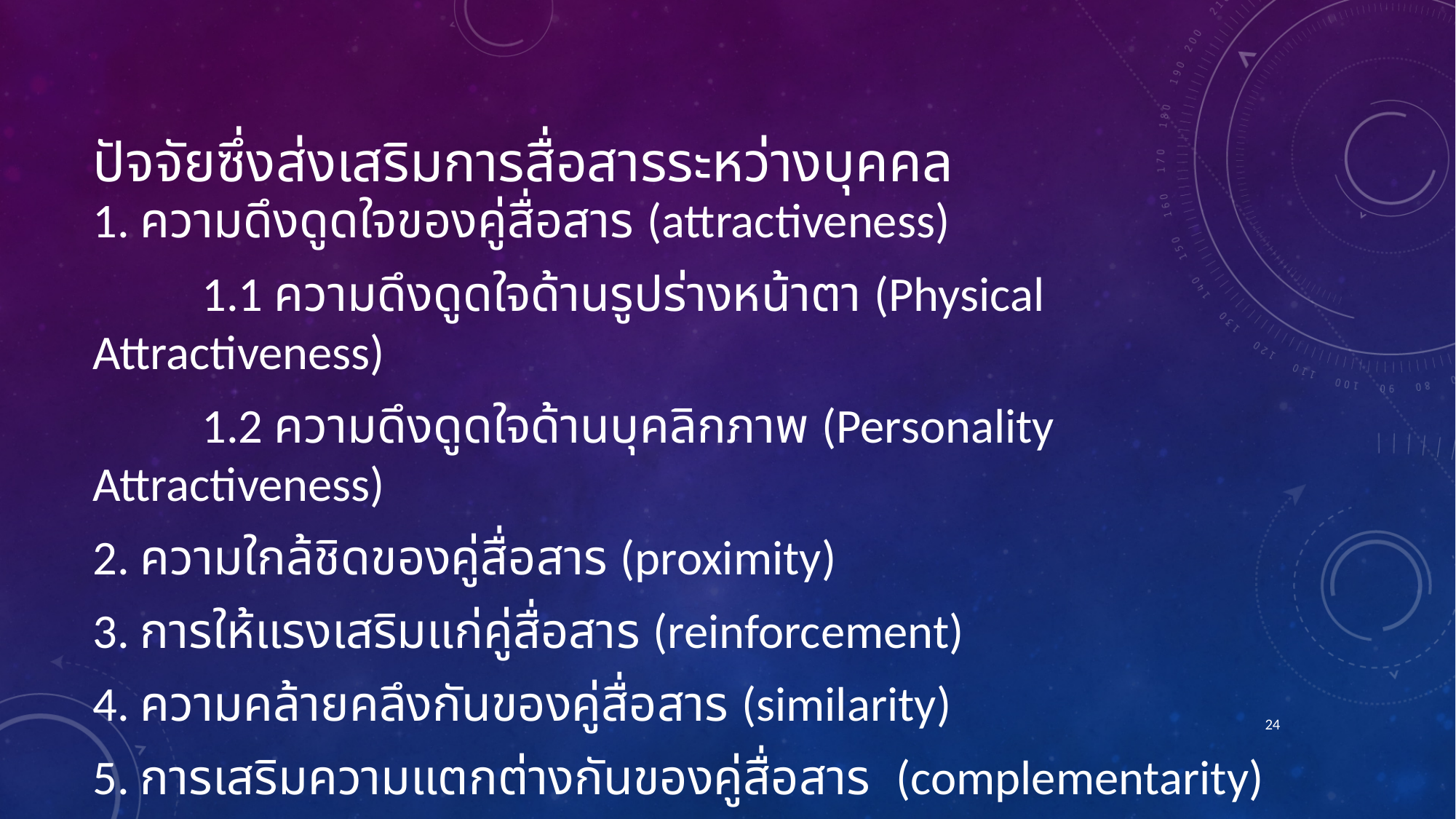

# ปัจจัยซึ่งส่งเสริมการสื่อสารระหว่างบุคคล
1. ความดึงดูดใจของคู่สื่อสาร (attractiveness)
	1.1 ความดึงดูดใจด้านรูปร่างหน้าตา (Physical Attractiveness)
	1.2 ความดึงดูดใจด้านบุคลิกภาพ (Personality Attractiveness)
2. ความใกล้ชิดของคู่สื่อสาร (proximity)
3. การให้แรงเสริมแก่คู่สื่อสาร (reinforcement)
4. ความคล้ายคลึงกันของคู่สื่อสาร (similarity)
5. การเสริมความแตกต่างกันของคู่สื่อสาร  (complementarity)
24